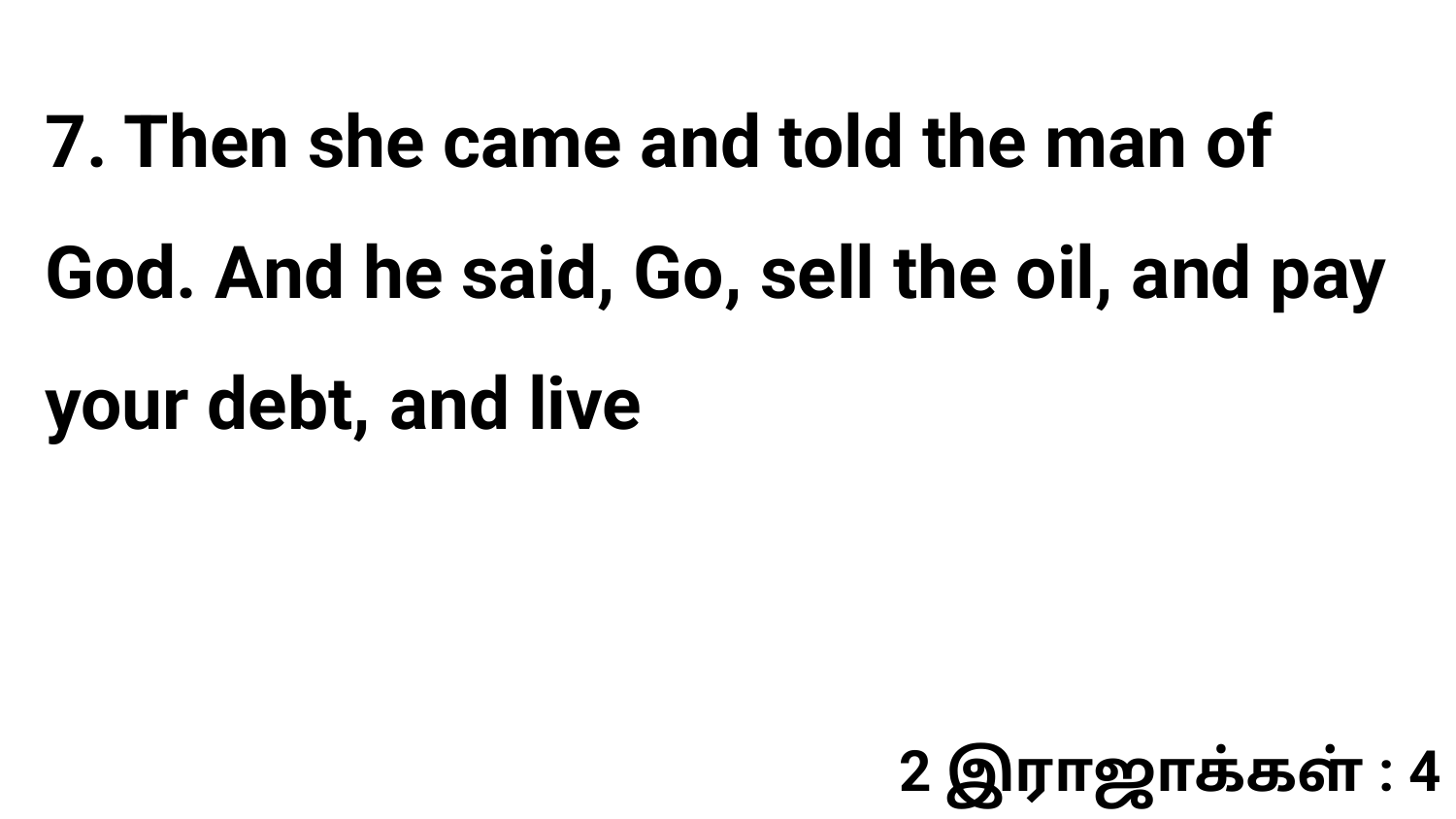

7. Then she came and told the man of God. And he said, Go, sell the oil, and pay your debt, and live
2 இராஜாக்கள் : 4